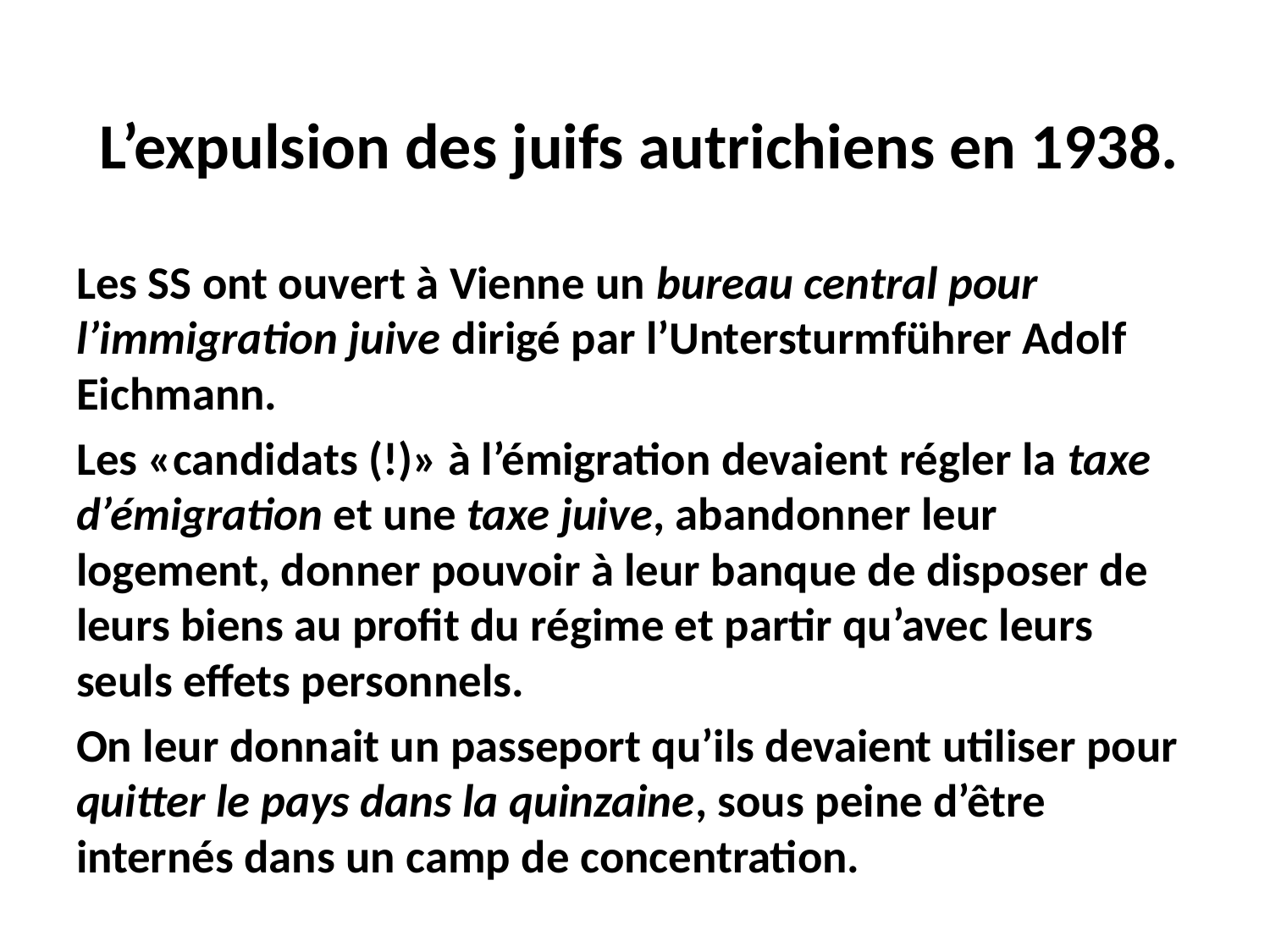

# L’expulsion des juifs autrichiens en 1938.
Les SS ont ouvert à Vienne un bureau central pour l’immigration juive dirigé par l’Untersturmführer Adolf Eichmann.
Les «candidats (!)» à l’émigration devaient régler la taxe d’émigration et une taxe juive, abandonner leur logement, donner pouvoir à leur banque de disposer de leurs biens au profit du régime et partir qu’avec leurs seuls effets personnels.
On leur donnait un passeport qu’ils devaient utiliser pour quitter le pays dans la quinzaine, sous peine d’être internés dans un camp de concentration.